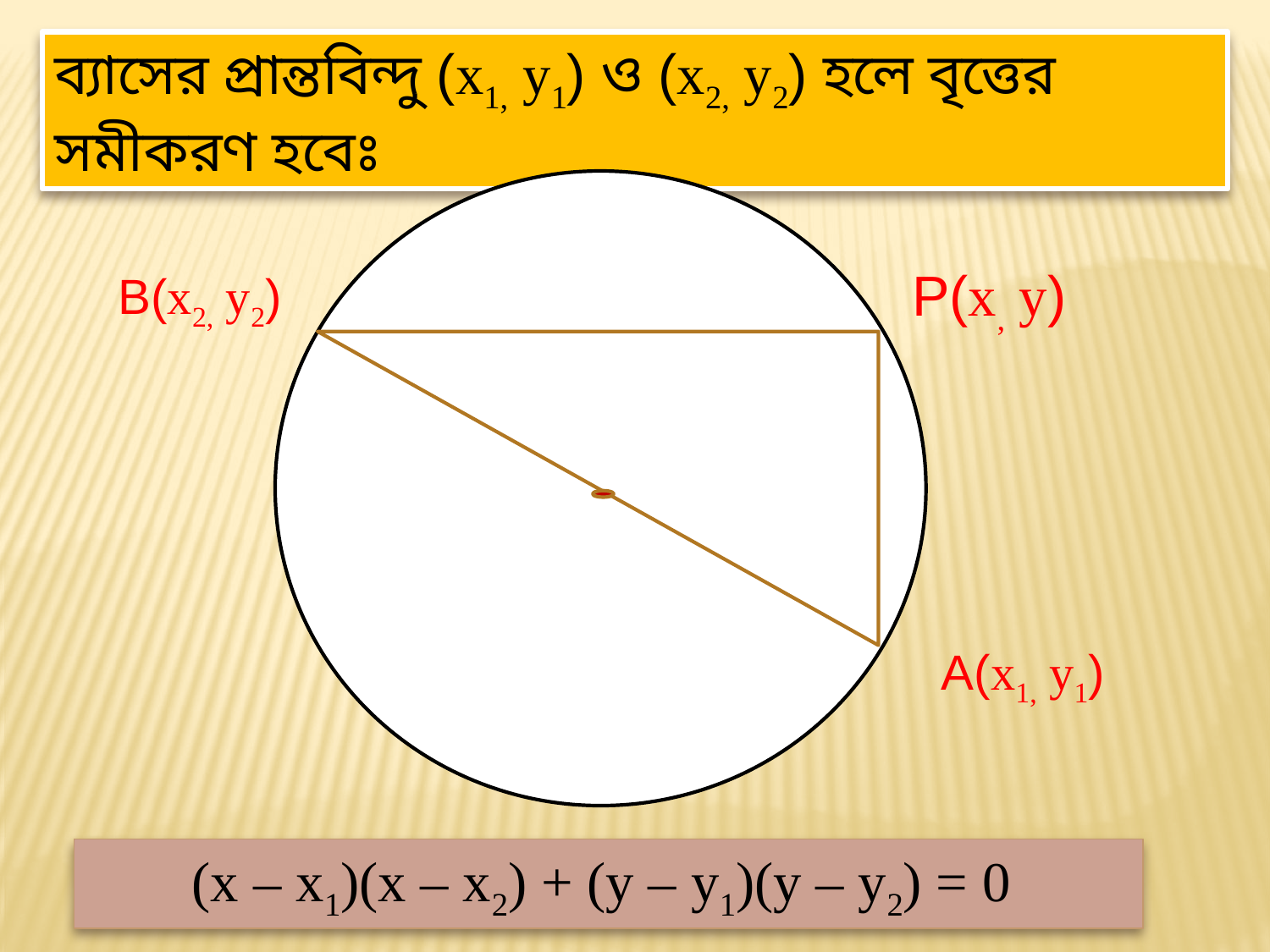

ব্যাসের প্রান্তবিন্দু (x1, y1) ও (x2, y2) হলে বৃত্তের সমীকরণ হবেঃ

P(x, y)
B(x2, y2)

A(x1, y1)
(x – x1)(x – x2) + (y – y1)(y – y2) = 0